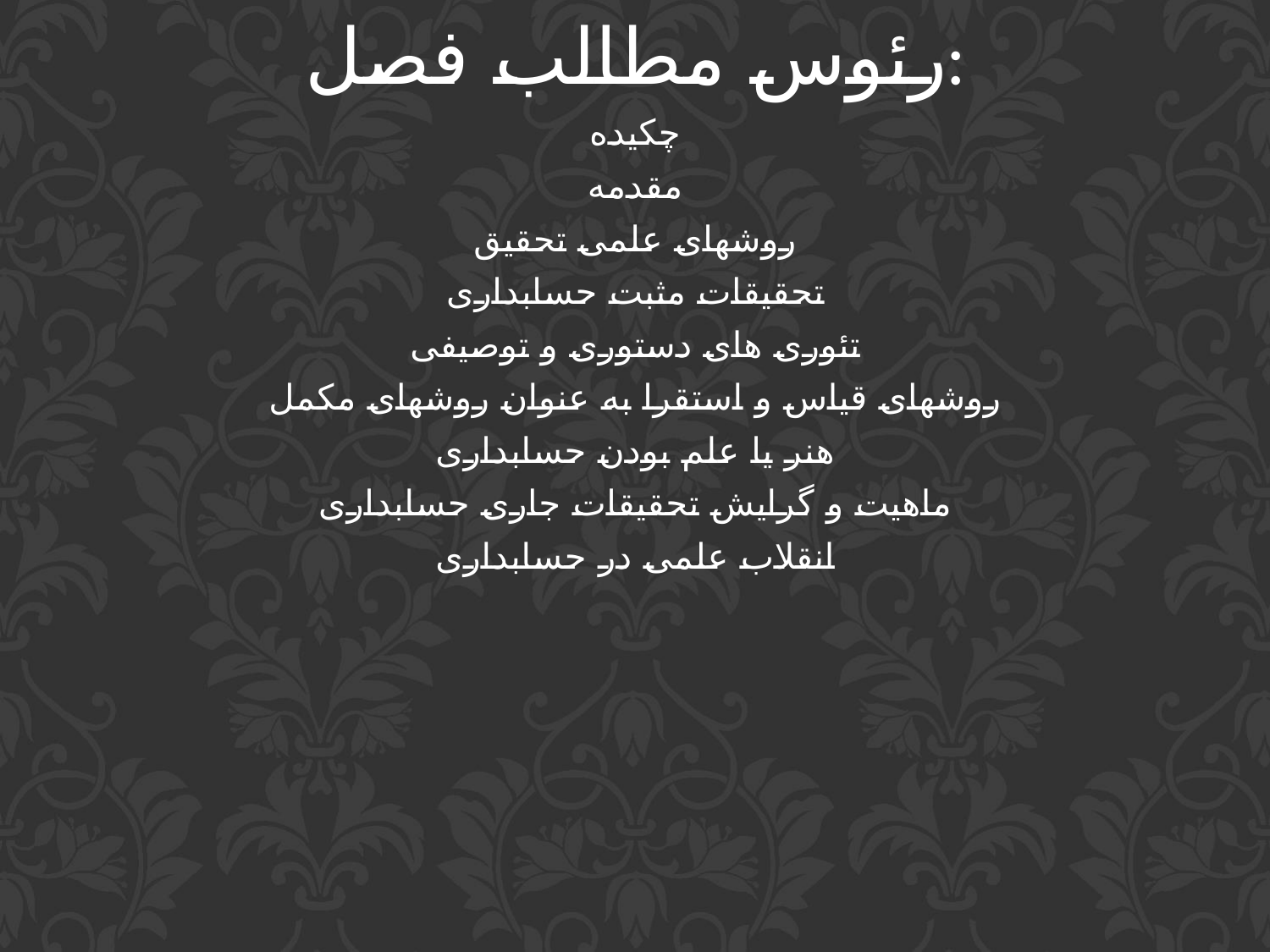

رئوس مطالب فصل:
چکیده
مقدمه
روشهای علمی تحقیق
تحقیقات مثبت حسابداری
تئوری های دستوری و توصیفی
روشهای قیاس و استقرا به عنوان روشهای مکمل
هنر یا علم بودن حسابداری
ماهیت و گرایش تحقیقات جاری حسابداری
انقلاب علمی در حسابداری